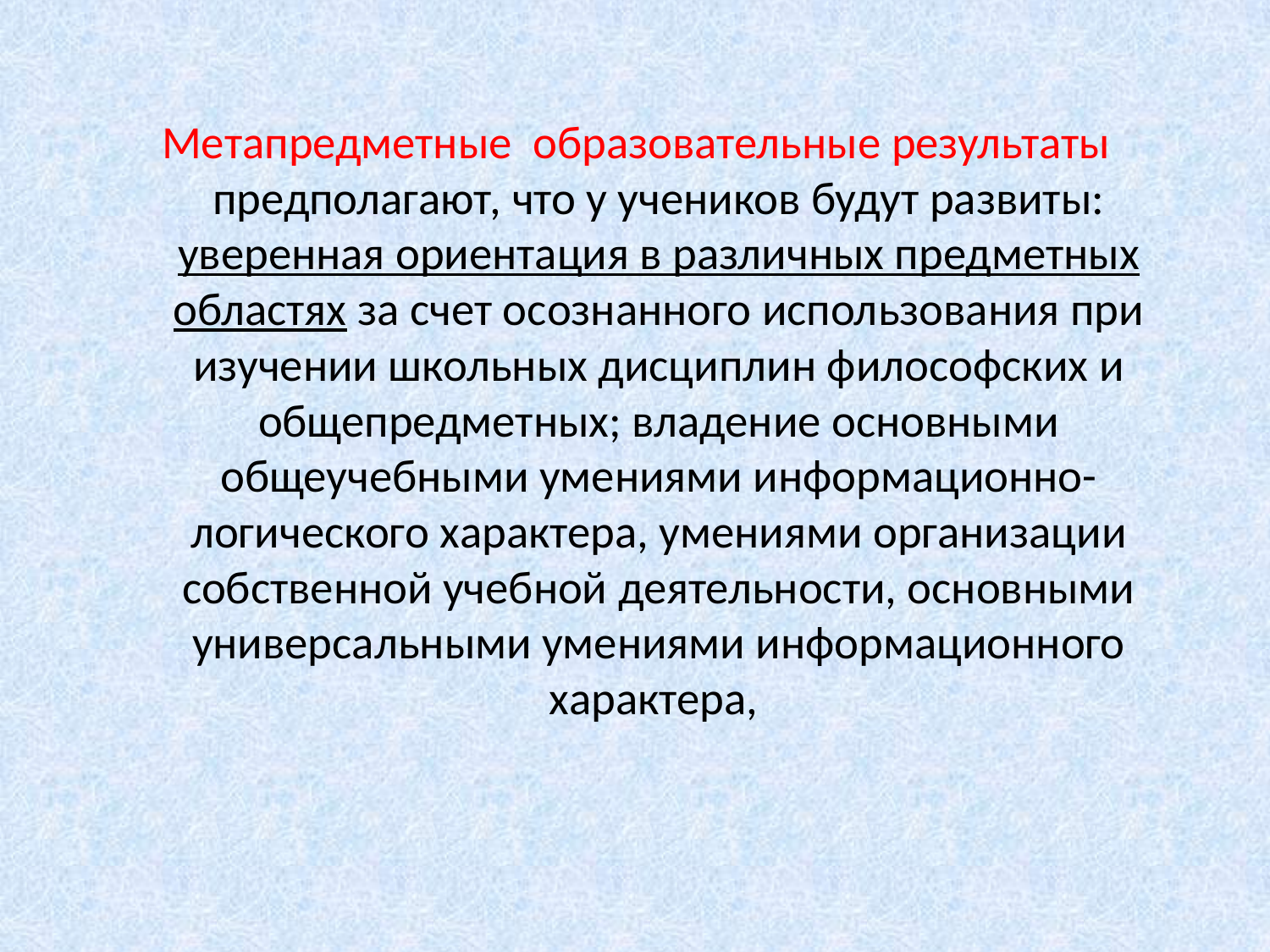

Метапредметные  образовательные результаты предполагают, что у учеников будут развиты: уверенная ориентация в различных предметных областях за счет осознанного использования при изучении школьных дисциплин философских и общепредметных; владение основными общеучебными умениями информационно-логического характера, умениями организации собственной учебной деятельности, основными универсальными умениями информационного характера,